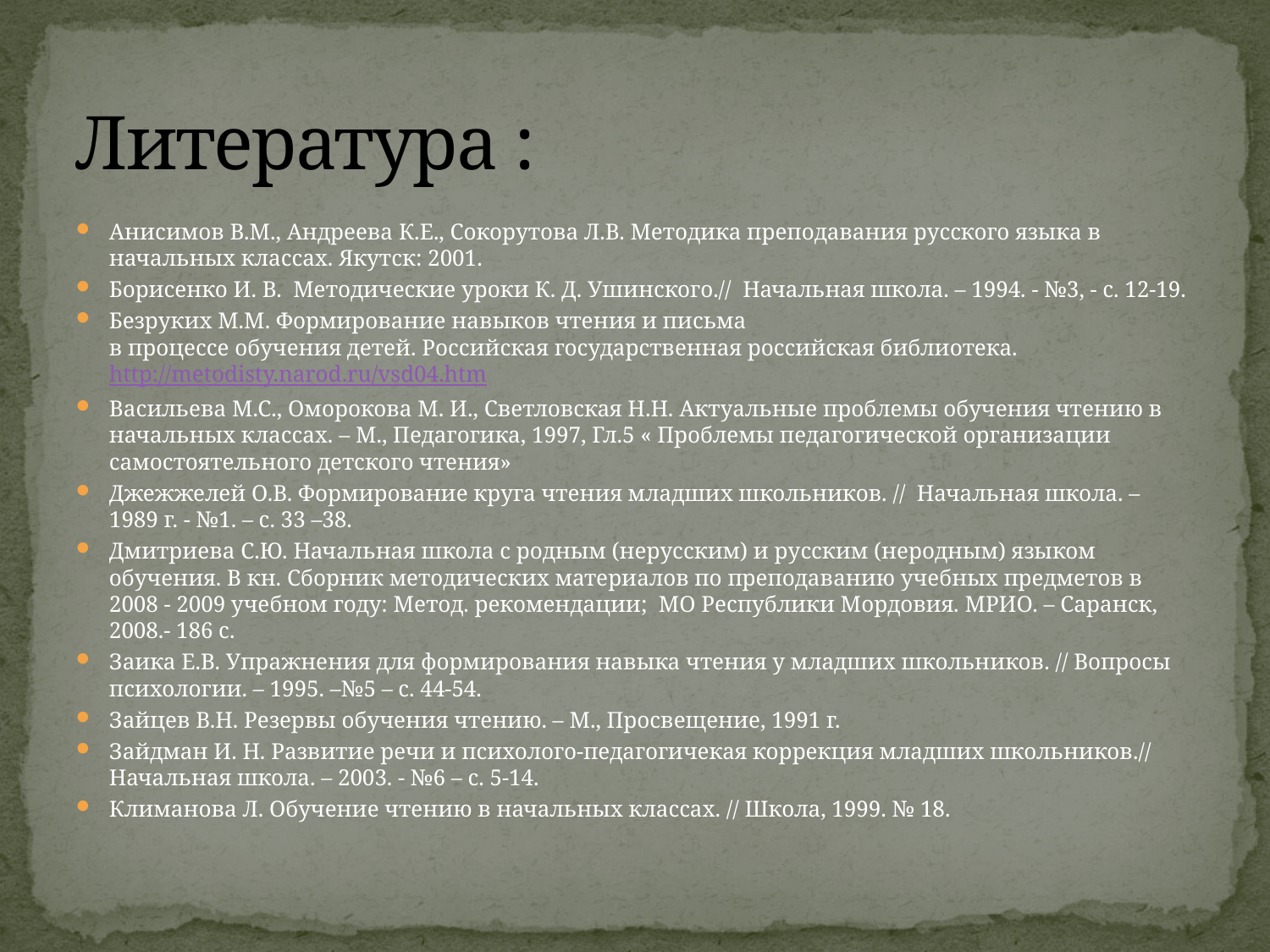

# Литература :
Анисимов В.М., Андреева К.Е., Сокорутова Л.В. Методика преподавания русского языка в начальных классах. Якутск: 2001.
Борисенко И. В.  Методические уроки К. Д. Ушинского.//  Начальная школа. – 1994. - №3, - с. 12-19.
Безруких М.М. Формирование навыков чтения и письма
в процессе обучения детей. Российская государственная российская библиотека. http://metodisty.narod.ru/vsd04.htm
Васильева М.С., Оморокова М. И., Светловская Н.Н. Актуальные проблемы обучения чтению в начальных классах. – М., Педагогика, 1997, Гл.5 « Проблемы педагогической организации самостоятельного детского чтения»
Джежжелей О.В. Формирование круга чтения младших школьников. //  Начальная школа. – 1989 г. - №1. – с. 33 –38.
Дмитриева С.Ю. Начальная школа с родным (нерусским) и русским (неродным) языком обучения. В кн. Сборник методических материалов по преподаванию учебных предметов в 2008 - 2009 учебном году: Метод. рекомендации;  МО Республики Мордовия. МРИО. – Саранск, 2008.- 186 с.
Заика Е.В. Упражнения для формирования навыка чтения у младших школьников. // Вопросы психологии. – 1995. –№5 – с. 44-54.
Зайцев В.Н. Резервы обучения чтению. – М., Просвещение, 1991 г.
Зайдман И. Н. Развитие речи и психолого-педагогичекая коррекция младших школьников.// Начальная школа. – 2003. - №6 – с. 5-14.
Климанова Л. Обучение чтению в начальных классах. // Школа, 1999. № 18.